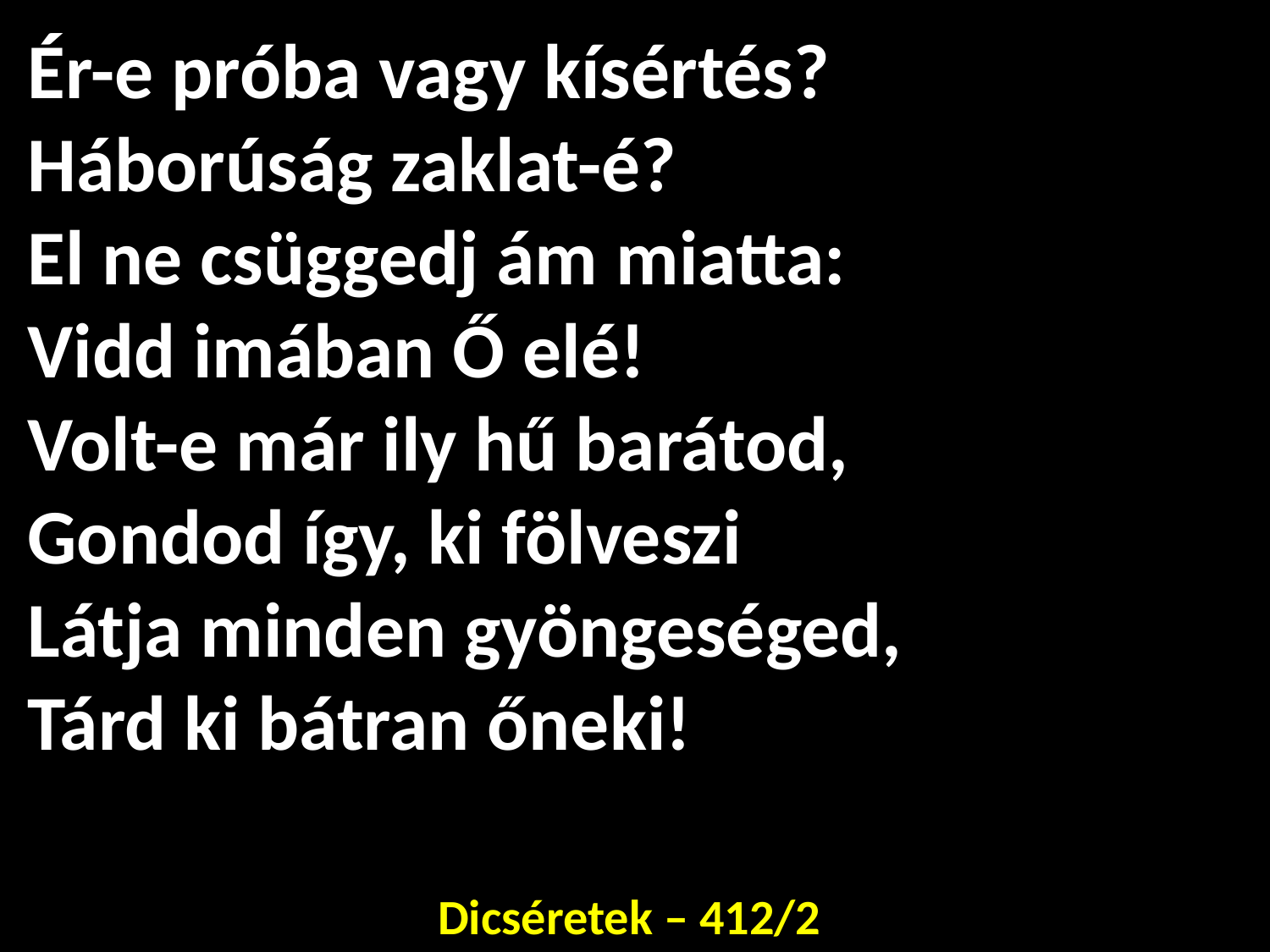

# Ér-e próba vagy kísértés? Háborúság zaklat-é? El ne csüggedj ám miatta: Vidd imában Ő elé! Volt-e már ily hű barátod, Gondod így, ki fölveszi Látja minden gyöngeséged, Tárd ki bátran őneki!
Dicséretek – 412/2